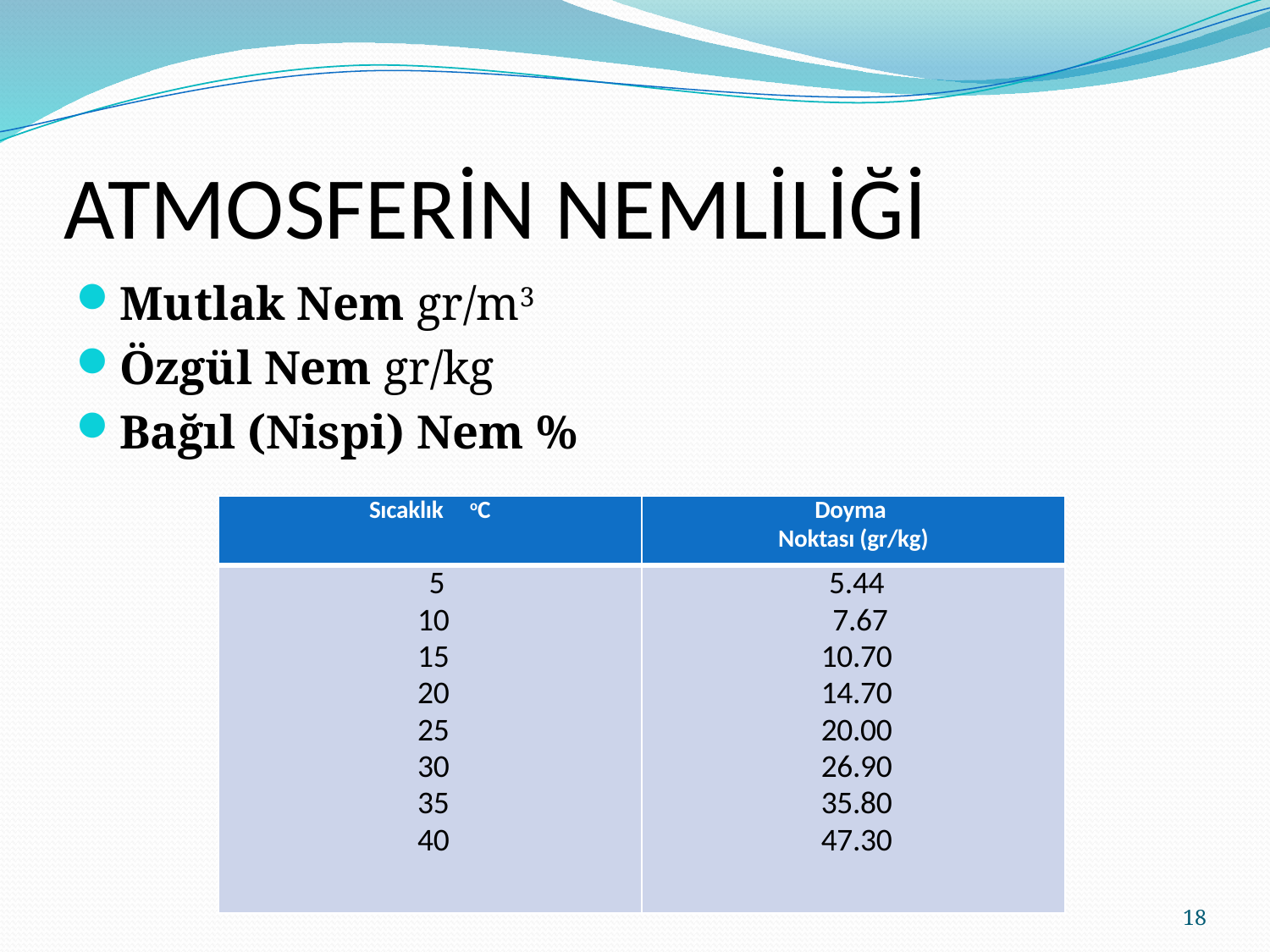

# ATMOSFERİN NEMLİLİĞİ
Mutlak Nem gr/m3
Özgül Nem gr/kg
Bağıl (Nispi) Nem %

| Sıcaklık oC | Doyma Noktası (gr/kg) |
| --- | --- |
| 5 10 15 20 25 30 35 40 | 5.44 7.67 10.70 14.70 20.00 26.90 35.80 47.30 |
18